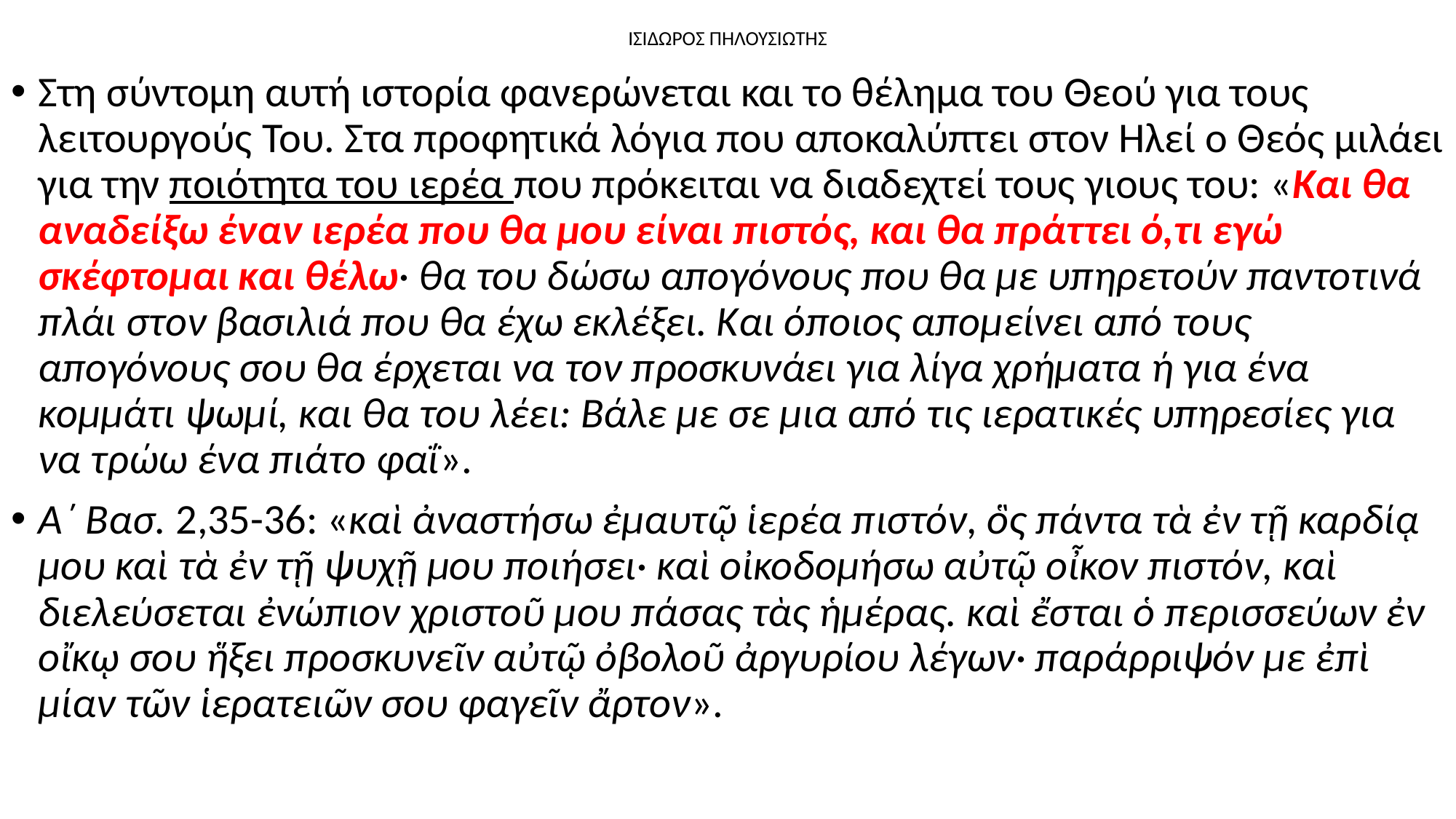

# ΙΣΙΔΩΡΟΣ ΠΗΛΟΥΣΙΩΤΗΣ
Στη σύντομη αυτή ιστορία φανερώνεται και το θέλημα του Θεού για τους λειτουργούς Του. Στα προφητικά λόγια που αποκαλύπτει στον Ηλεί ο Θεός μιλάει για την ποιότητα του ιερέα που πρόκειται να διαδεχτεί τους γιους του: «Και θα αναδείξω έναν ιερέα που θα μου είναι πιστός, και θα πράττει ό,τι εγώ σκέφτομαι και θέλω· θα του δώσω απογόνους που θα με υπηρετούν παντοτινά πλάι στον βασιλιά που θα έχω εκλέξει. Και όποιος απομείνει από τους απογόνους σου θα έρχεται να τον προσκυνάει για λίγα χρήματα ή για ένα κομμάτι ψωμί, και θα του λέει: Βάλε με σε μια από τις ιερατικές υπηρεσίες για να τρώω ένα πιάτο φαΐ».
Α΄ Βασ. 2,35-36: «καὶ ἀναστήσω ἐμαυτῷ ἱερέα πιστόν, ὃς πάντα τὰ ἐν τῇ καρδίᾳ μου καὶ τὰ ἐν τῇ ψυχῇ μου ποιήσει· καὶ οἰκοδομήσω αὐτῷ οἶκον πιστόν, καὶ διελεύσεται ἐνώπιον χριστοῦ μου πάσας τὰς ἡμέρας. καὶ ἔσται ὁ περισσεύων ἐν οἴκῳ σου ἥξει προσκυνεῖν αὐτῷ ὀβολοῦ ἀργυρίου λέγων· παράρριψόν με ἐπὶ μίαν τῶν ἱερατειῶν σου φαγεῖν ἄρτον».